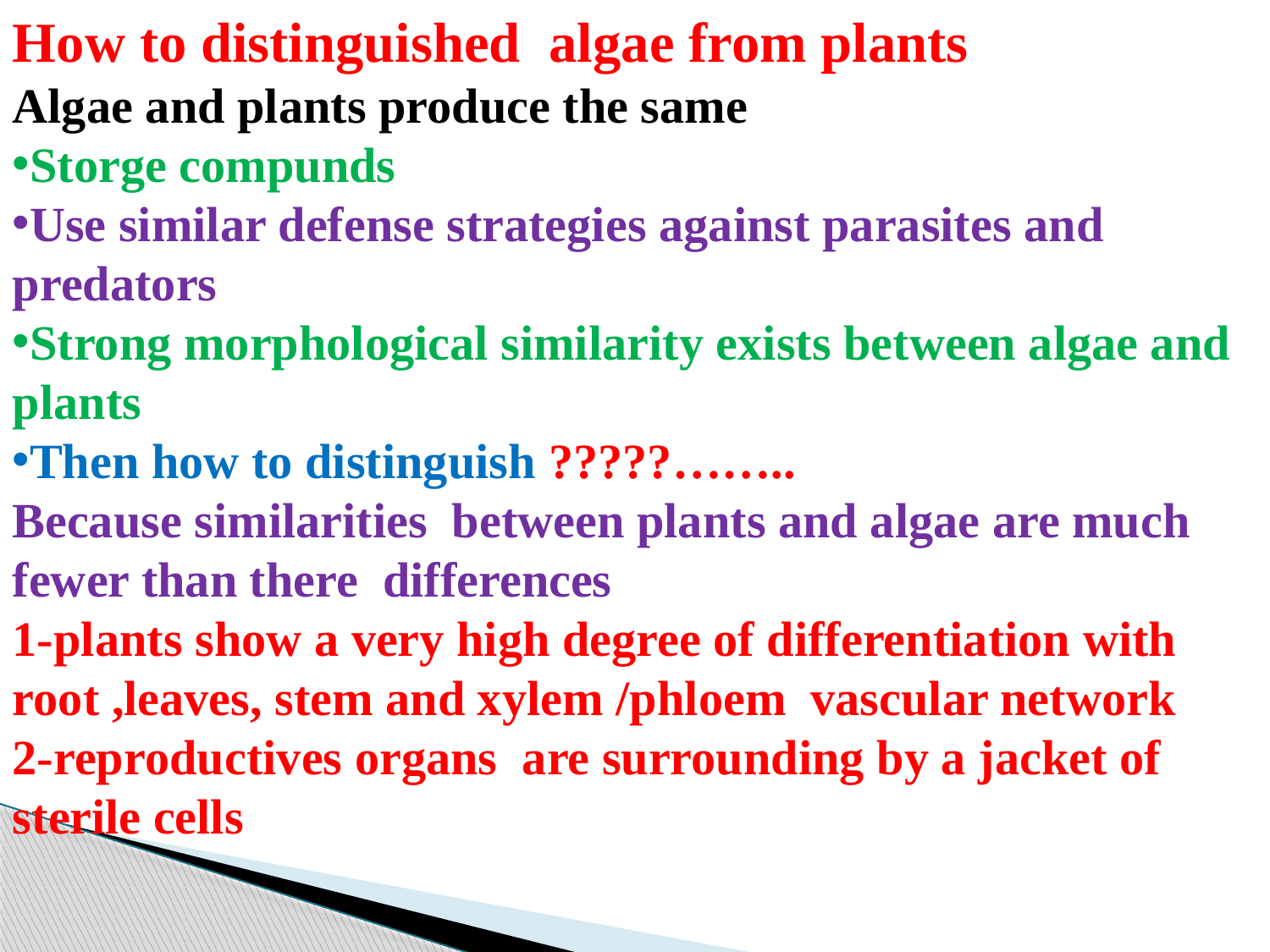

How to distinguished  algae from plants
Algae and plants produce the same
Storge compunds
Use similar defense strategies against parasites and predators
Strong morphological similarity exists between algae and plants
Then how to distinguish ?????……..
Because similarities  between plants and algae are much fewer than there  differences
1-plants show a very high degree of differentiation with root ,leaves, stem and xylem /phloem  vascular network
2-reproductives organs  are surrounding by a jacket of sterile cells